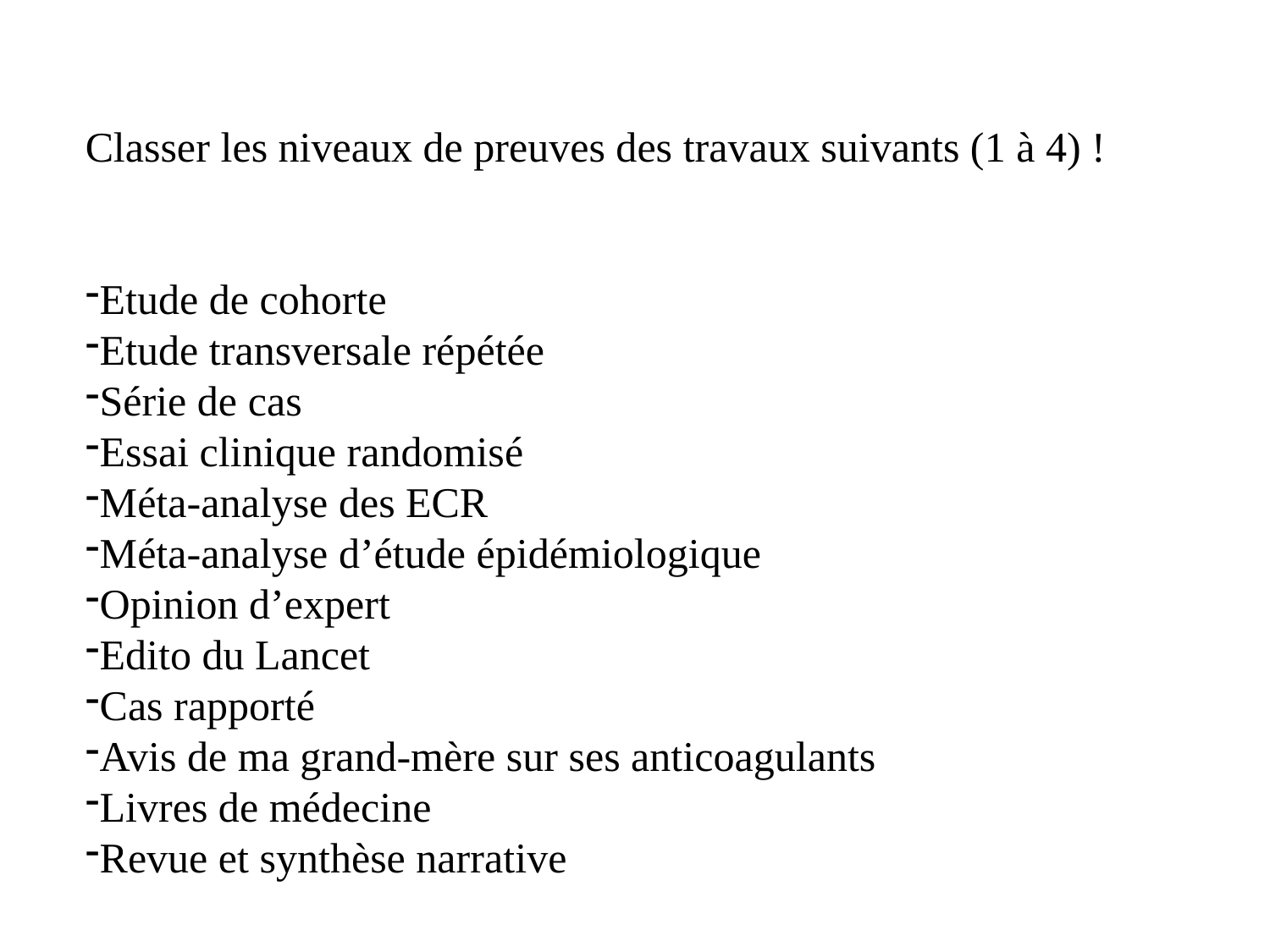

Classer les niveaux de preuves des travaux suivants (1 à 4) !

Etude de cohorte
Etude transversale répétée
Série de cas
Essai clinique randomisé
Méta-analyse des ECR
Méta-analyse d’étude épidémiologique
Opinion d’expert
Edito du Lancet
Cas rapporté
Avis de ma grand-mère sur ses anticoagulants
Livres de médecine
Revue et synthèse narrative